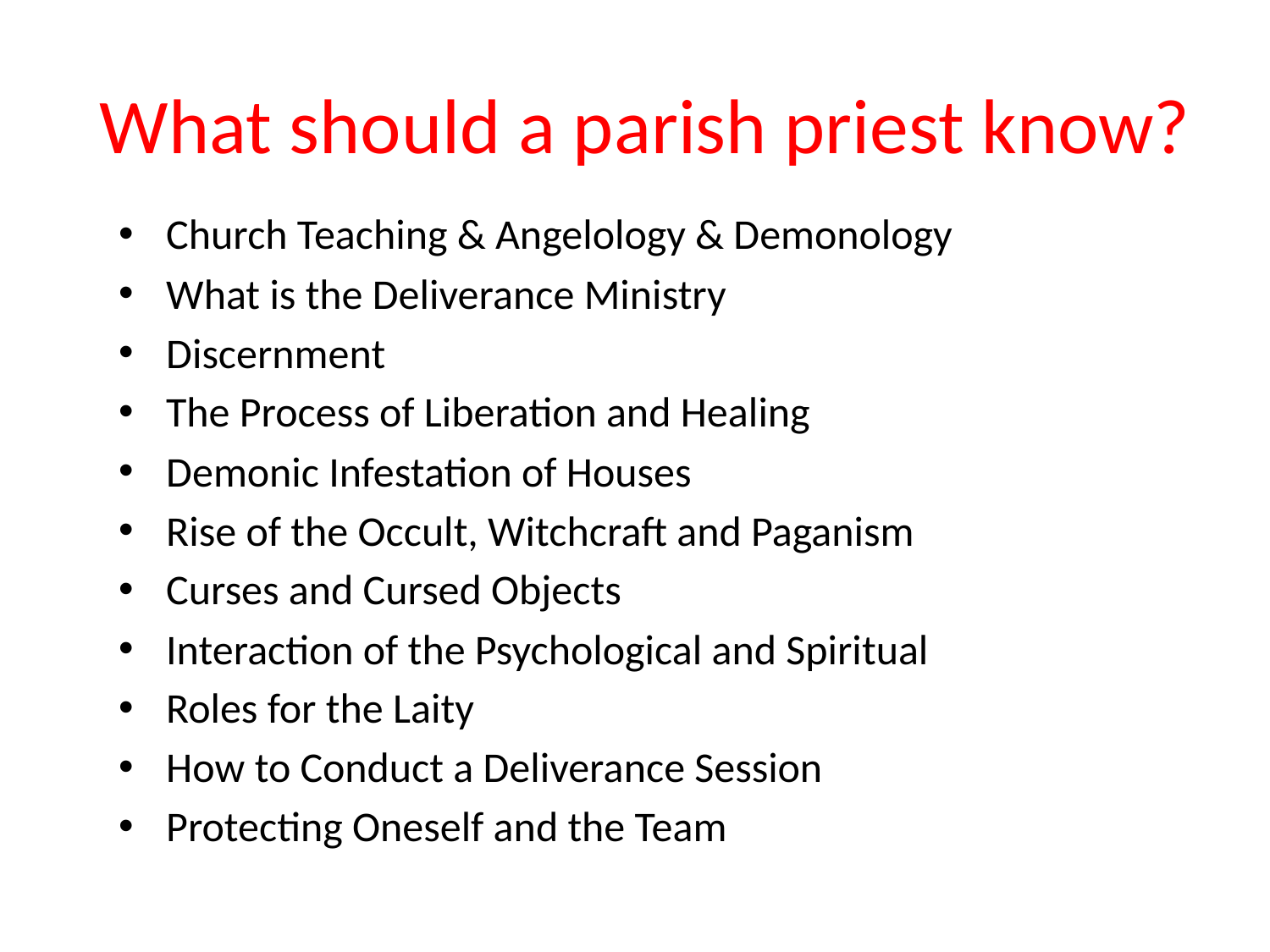

# What should a parish priest know?
Church Teaching & Angelology & Demonology
What is the Deliverance Ministry
Discernment
The Process of Liberation and Healing
Demonic Infestation of Houses
Rise of the Occult, Witchcraft and Paganism
Curses and Cursed Objects
Interaction of the Psychological and Spiritual
Roles for the Laity
How to Conduct a Deliverance Session
Protecting Oneself and the Team